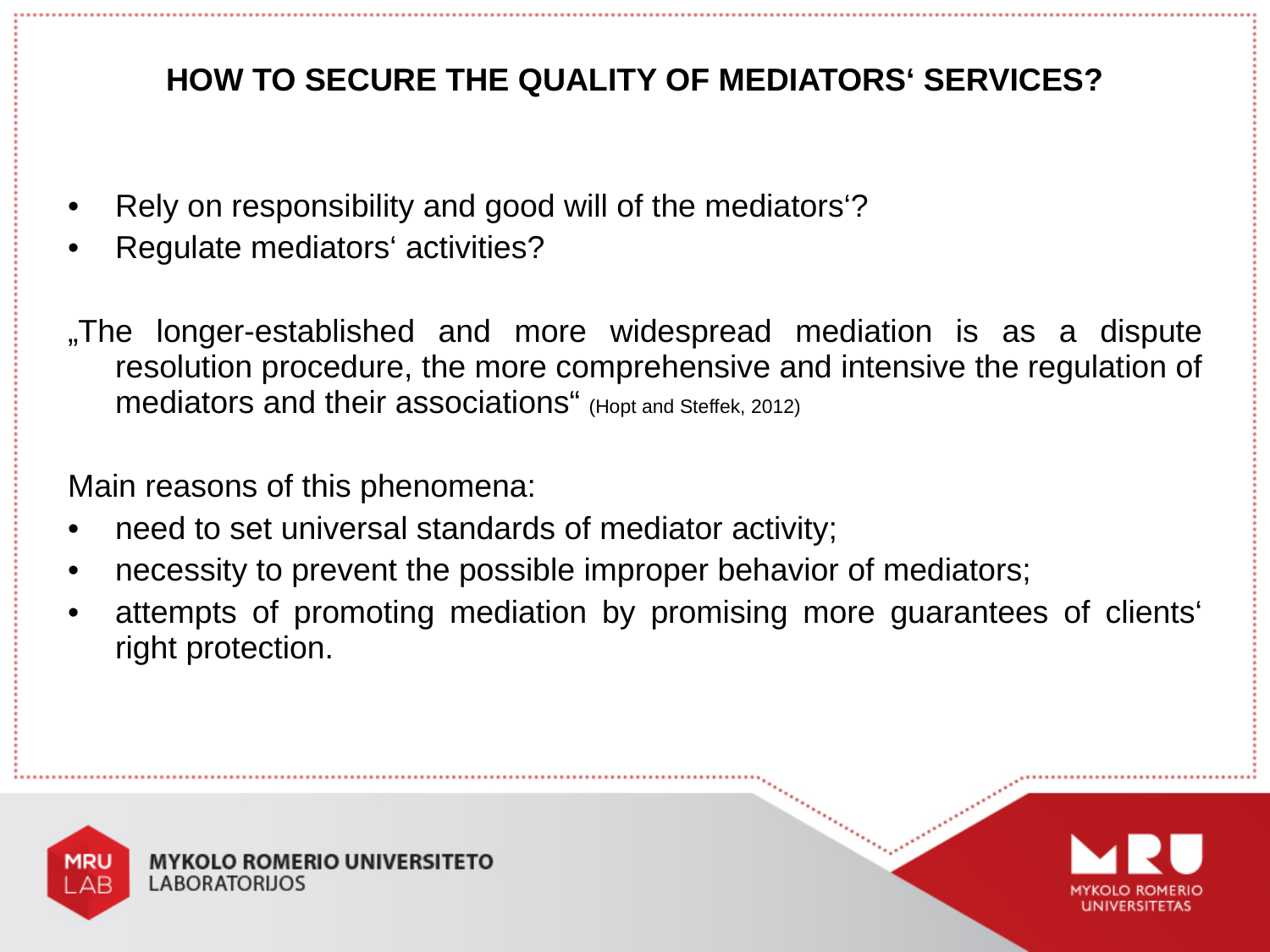

HOW TO SECURE THE QUALITY OF MEDIATORS‘ SERVICES?

Rely on responsibility and good will of the mediators‘?
Regulate mediators‘ activities?

„The longer-established and more widespread mediation is as a dispute resolution procedure, the more comprehensive and intensive the regulation of mediators and their associations“ (Hopt and Steffek, 2012)

Main reasons of this phenomena:
need to set universal standards of mediator activity;
necessity to prevent the possible improper behavior of mediators;
attempts of promoting mediation by promising more guarantees of clients‘ right protection.